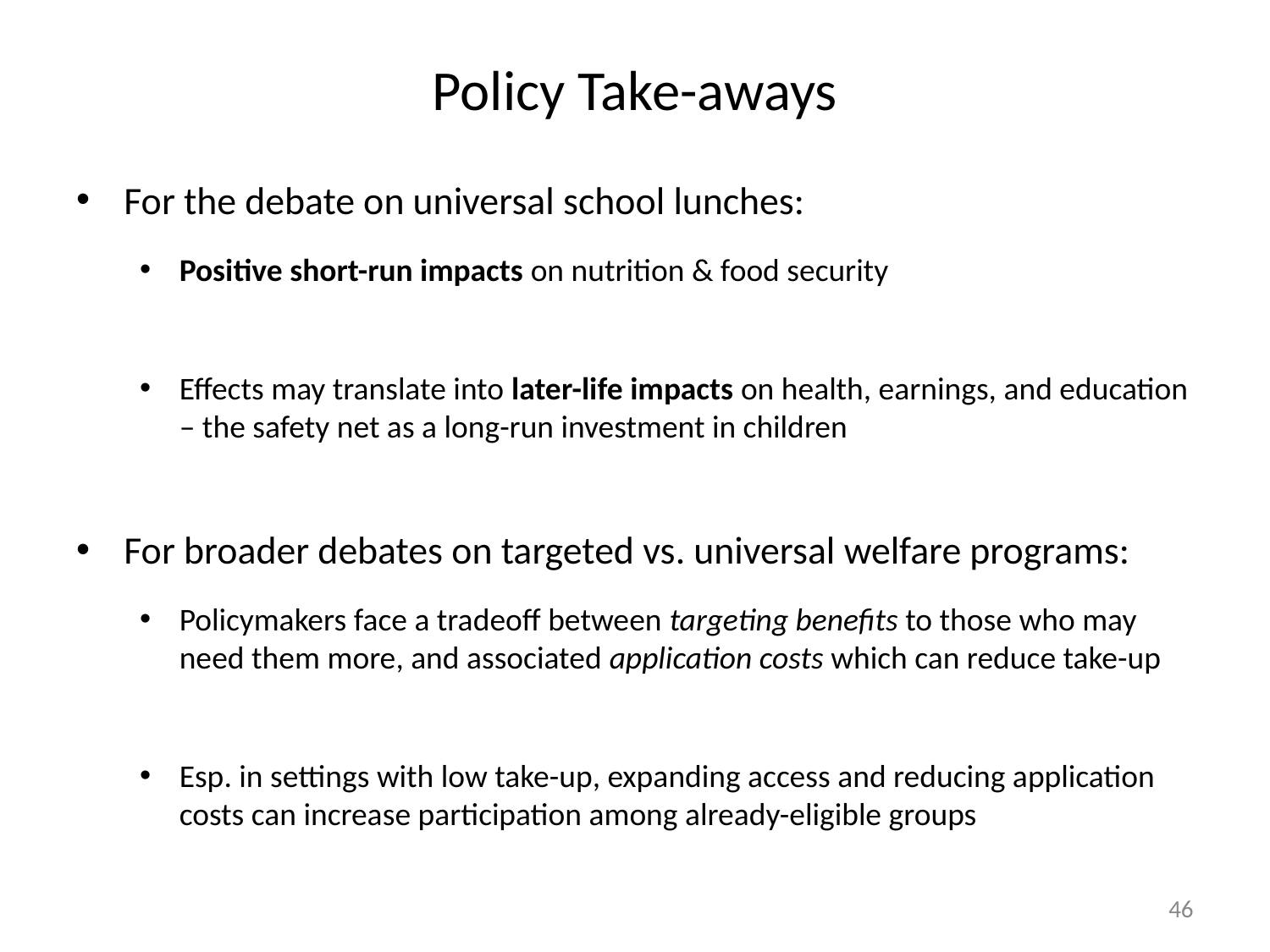

# Policy Take-aways
For the debate on universal school lunches:
Positive short-run impacts on nutrition & food security

Effects may translate into later-life impacts on health, earnings, and education – the safety net as a long-run investment in children

For broader debates on targeted vs. universal welfare programs:
Policymakers face a tradeoff between targeting benefits to those who may need them more, and associated application costs which can reduce take-up

Esp. in settings with low take-up, expanding access and reducing application costs can increase participation among already-eligible groups

46